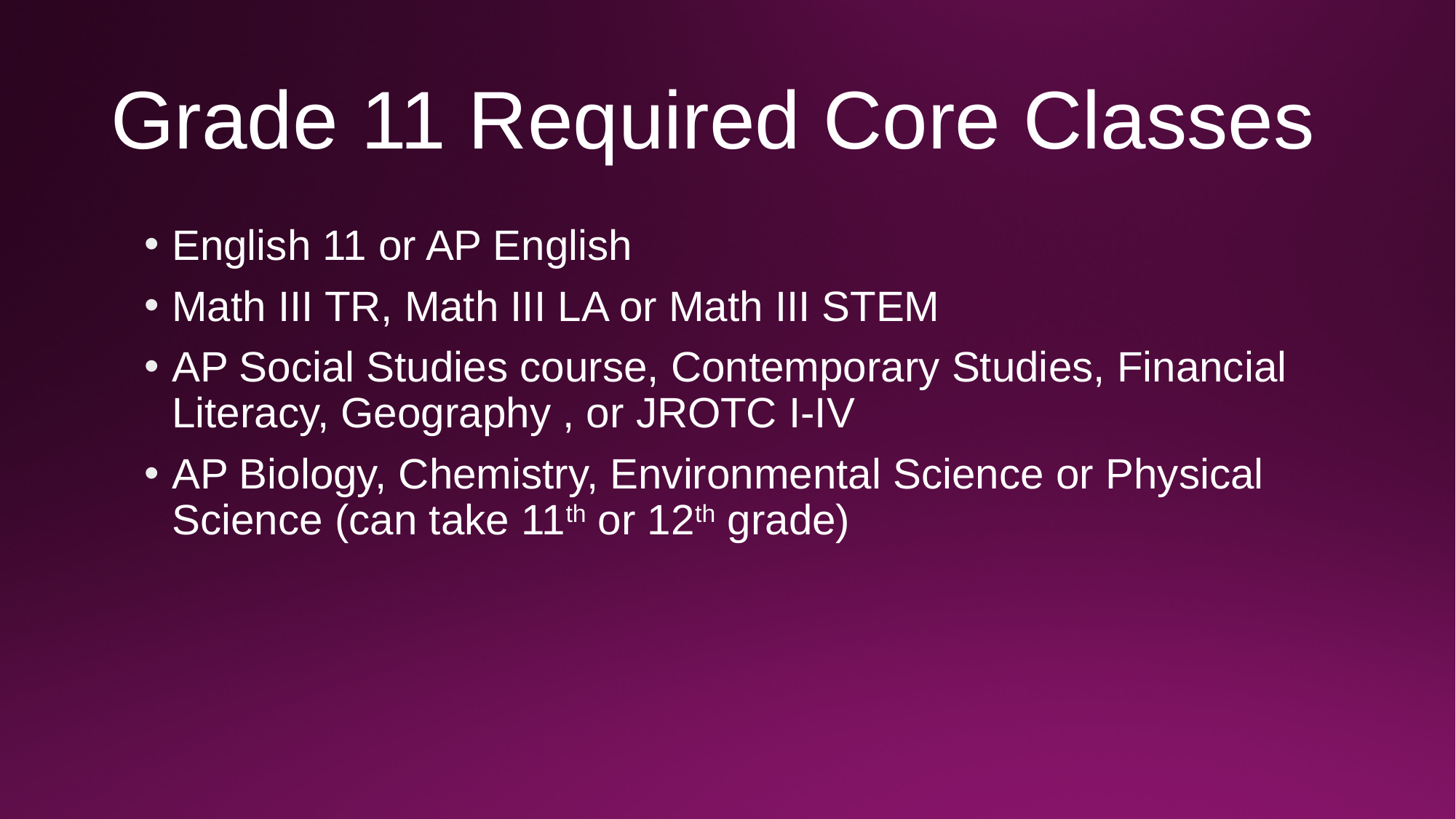

# Grade 11 Required Core Classes
English 11 or AP English
Math III TR, Math III LA or Math III STEM
AP Social Studies course, Contemporary Studies, Financial Literacy, Geography , or JROTC I-IV
AP Biology, Chemistry, Environmental Science or Physical Science (can take 11th or 12th grade)